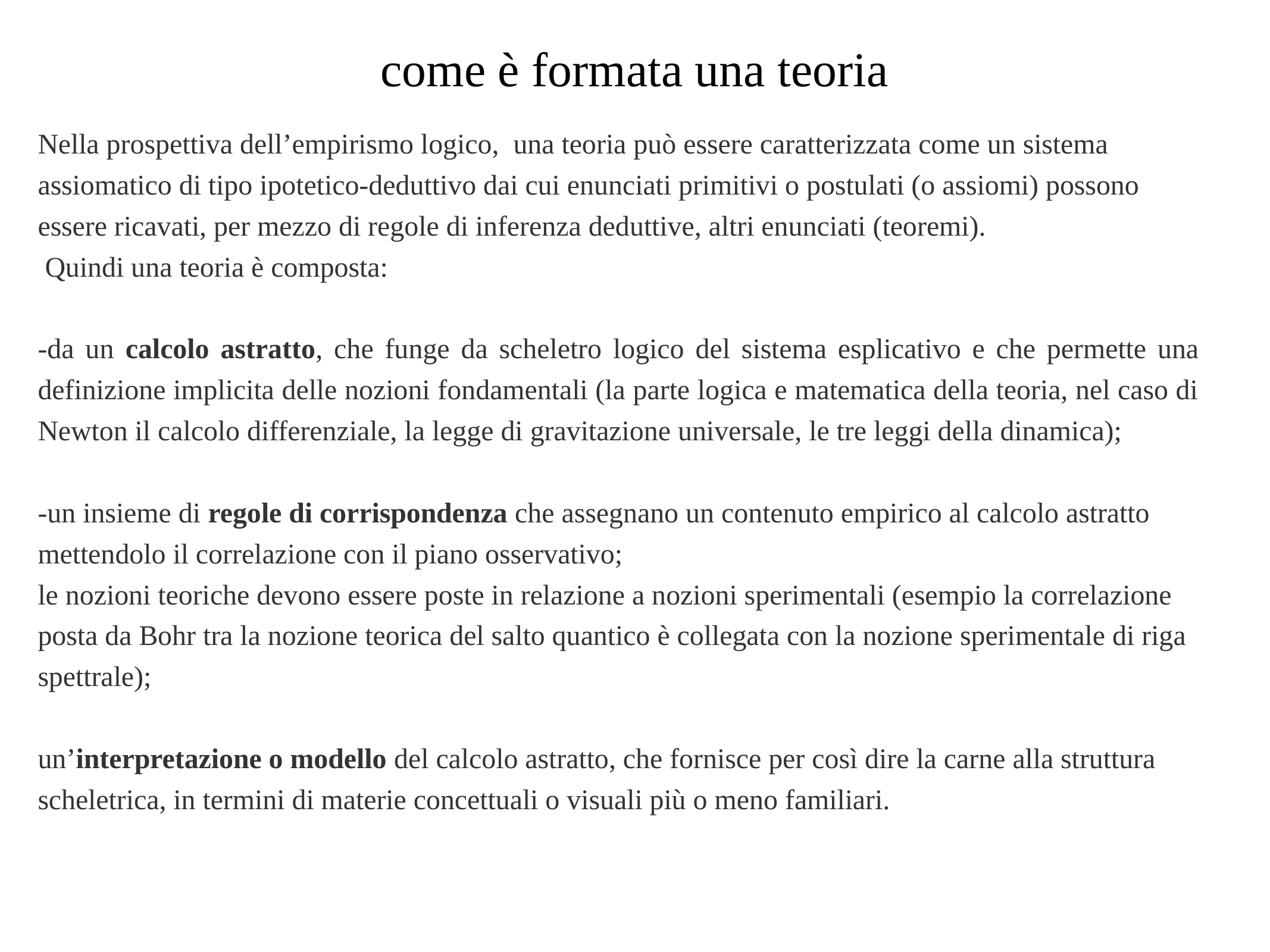

# come è formata una teoria
Nella prospettiva dell’empirismo logico,  una teoria può essere caratterizzata come un sistema assiomatico di tipo ipotetico-deduttivo dai cui enunciati primitivi o postulati (o assiomi) possono essere ricavati, per mezzo di regole di inferenza deduttive, altri enunciati (teoremi).
 Quindi una teoria è composta:

-da un calcolo astratto, che funge da scheletro logico del sistema esplicativo e che permette una definizione implicita delle nozioni fondamentali (la parte logica e matematica della teoria, nel caso di Newton il calcolo differenziale, la legge di gravitazione universale, le tre leggi della dinamica);

-un insieme di regole di corrispondenza che assegnano un contenuto empirico al calcolo astratto mettendolo il correlazione con il piano osservativo;
le nozioni teoriche devono essere poste in relazione a nozioni sperimentali (esempio la correlazione posta da Bohr tra la nozione teorica del salto quantico è collegata con la nozione sperimentale di riga spettrale);

un’interpretazione o modello del calcolo astratto, che fornisce per così dire la carne alla struttura scheletrica, in termini di materie concettuali o visuali più o meno familiari.